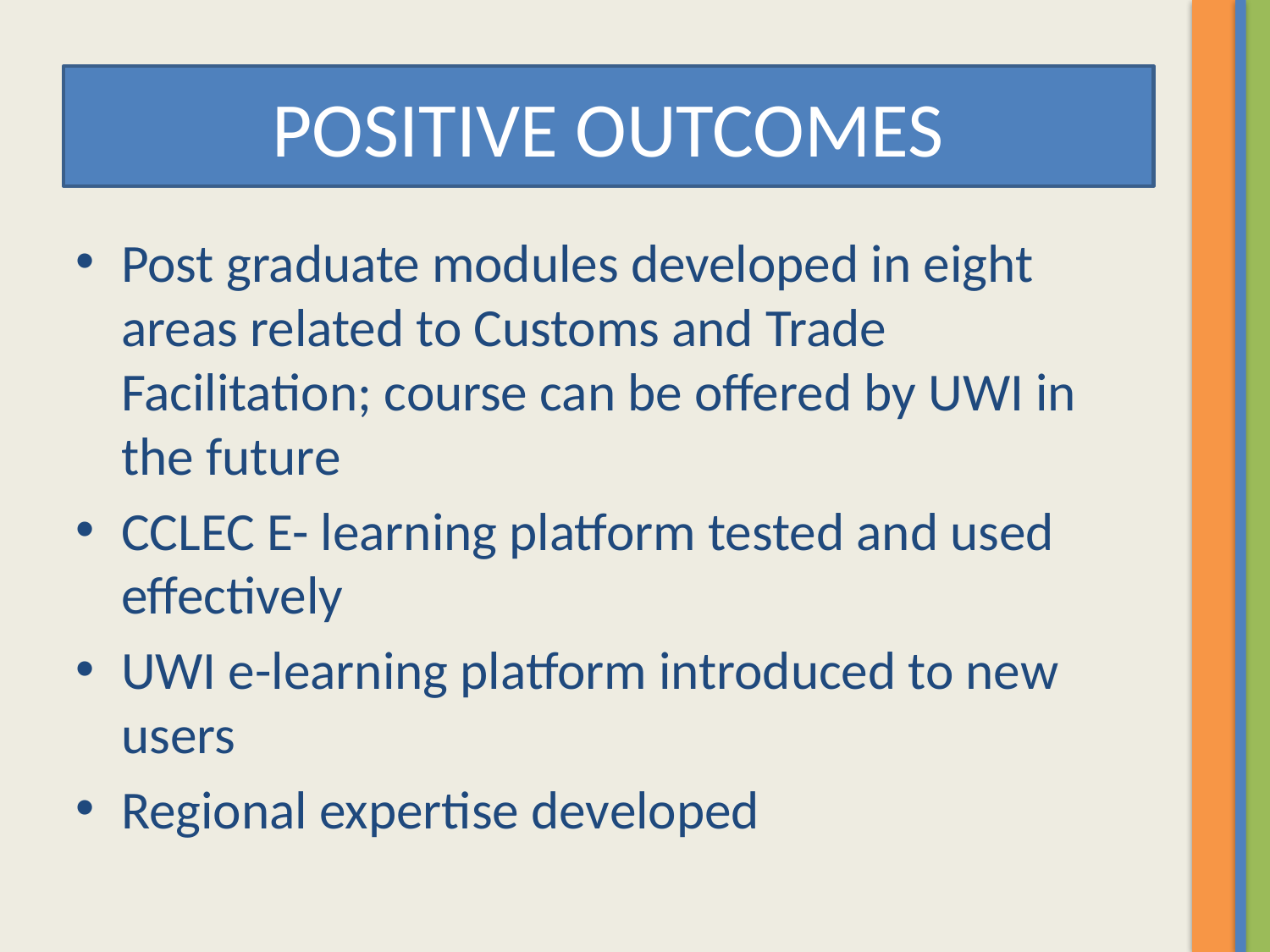

# POSITIVE OUTCOMES
Post graduate modules developed in eight areas related to Customs and Trade Facilitation; course can be offered by UWI in the future
CCLEC E- learning platform tested and used effectively
UWI e-learning platform introduced to new users
Regional expertise developed